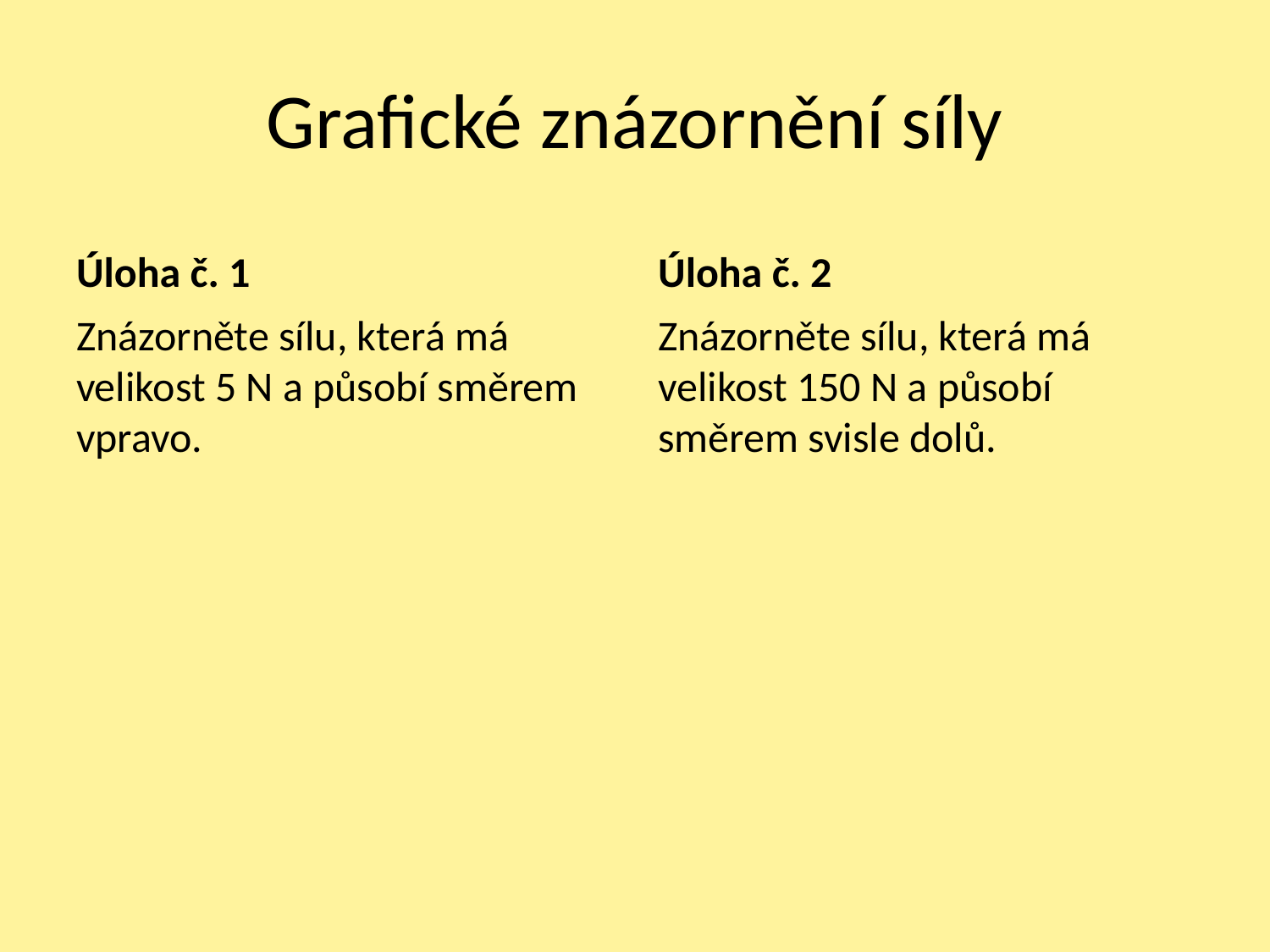

# Grafické znázornění síly
Úloha č. 1
Úloha č. 2
Znázorněte sílu, která má velikost 5 N a působí směrem vpravo.
Znázorněte sílu, která má velikost 150 N a působí směrem svisle dolů.